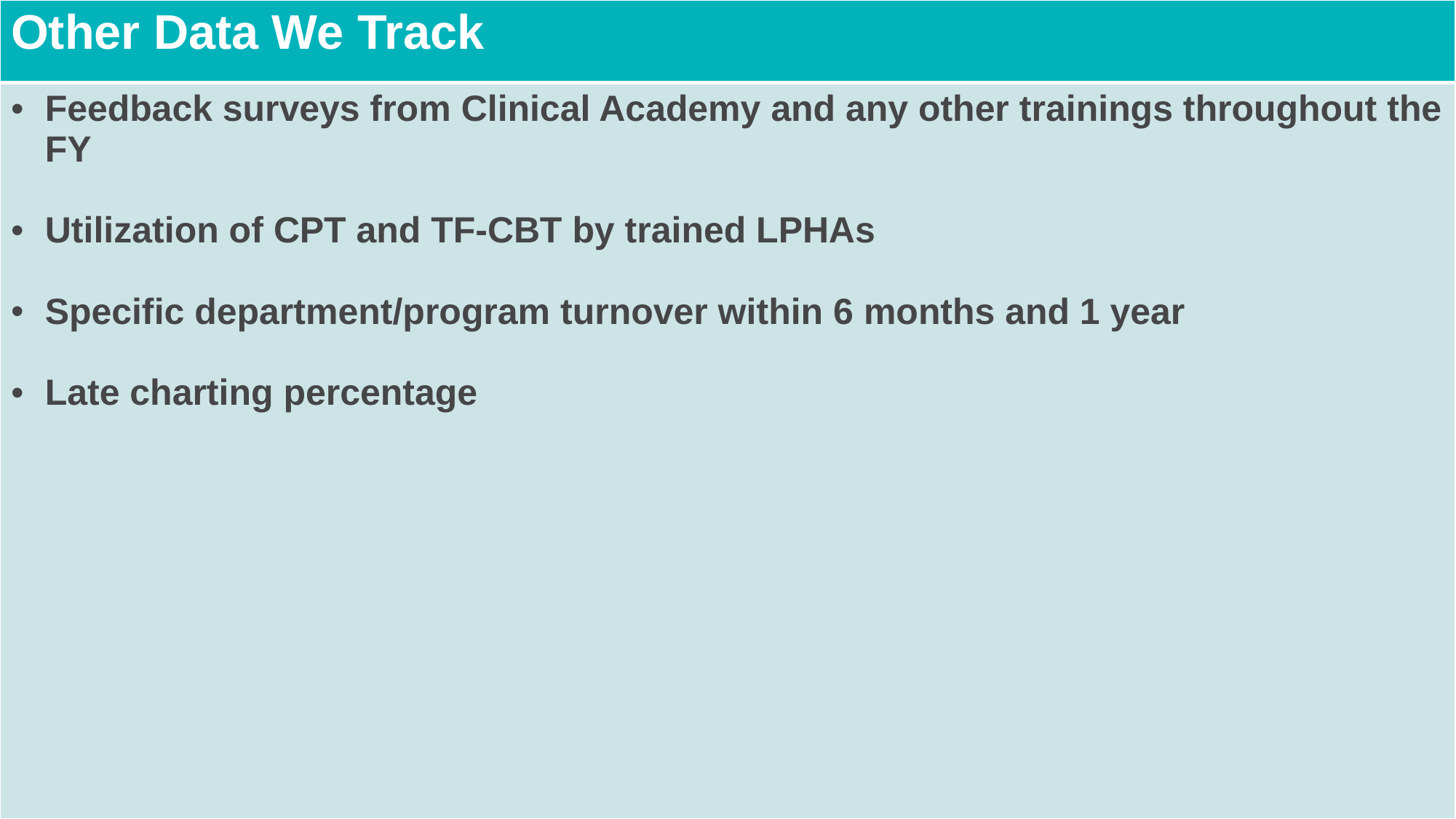

| Other Data We Track |
| --- |
| Feedback surveys from Clinical Academy and any other trainings throughout the FY Utilization of CPT and TF-CBT by trained LPHAs Specific department/program turnover within 6 months and 1 year Late charting percentage |
34